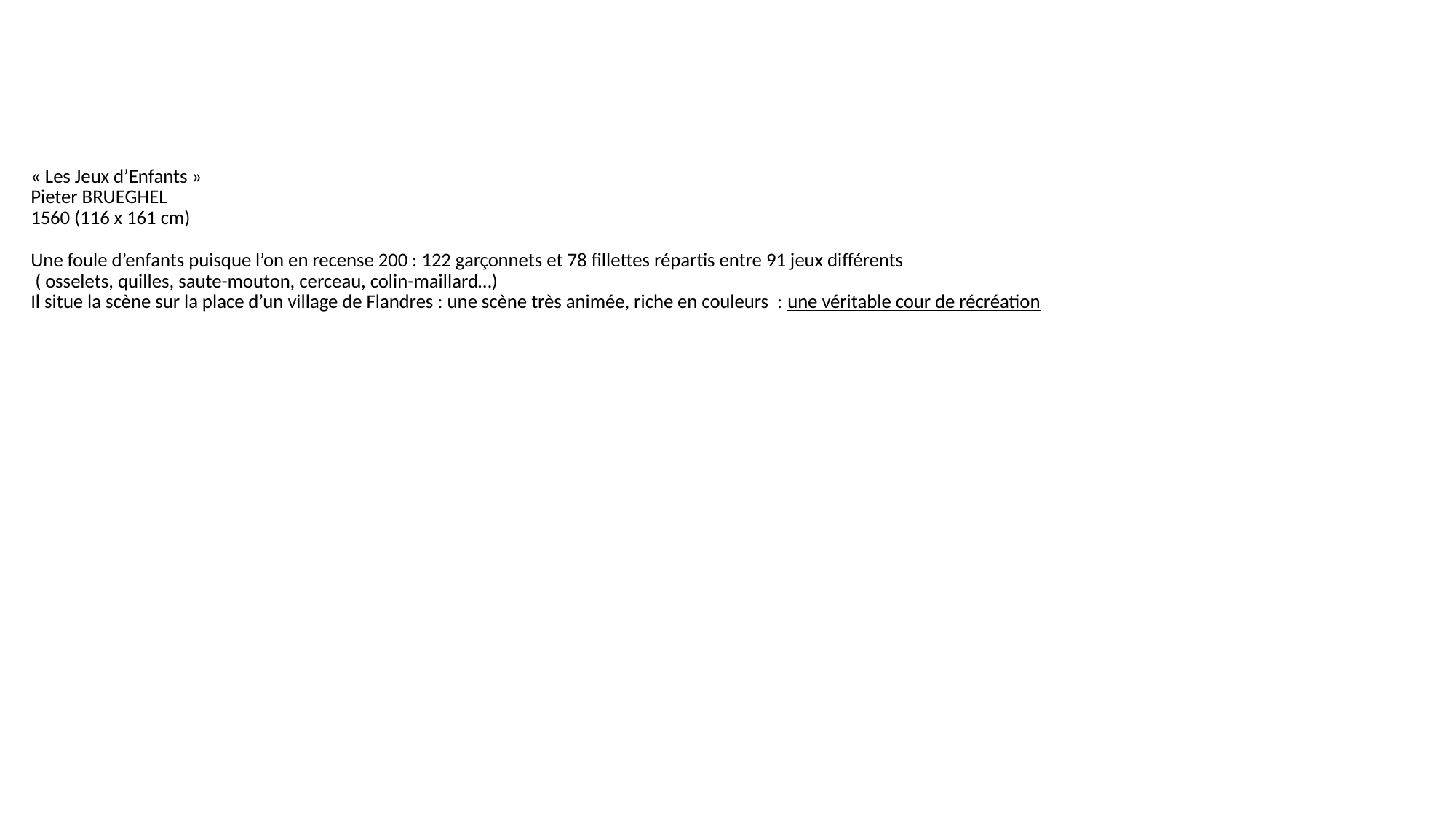

# « Les Jeux d’Enfants » Pieter BRUEGHEL 1560 (116 x 161 cm) Une foule d’enfants puisque l’on en recense 200 : 122 garçonnets et 78 fillettes répartis entre 91 jeux différents ( osselets, quilles, saute-mouton, cerceau, colin-maillard…) Il situe la scène sur la place d’un village de Flandres : une scène très animée, riche en couleurs  : une véritable cour de récréation